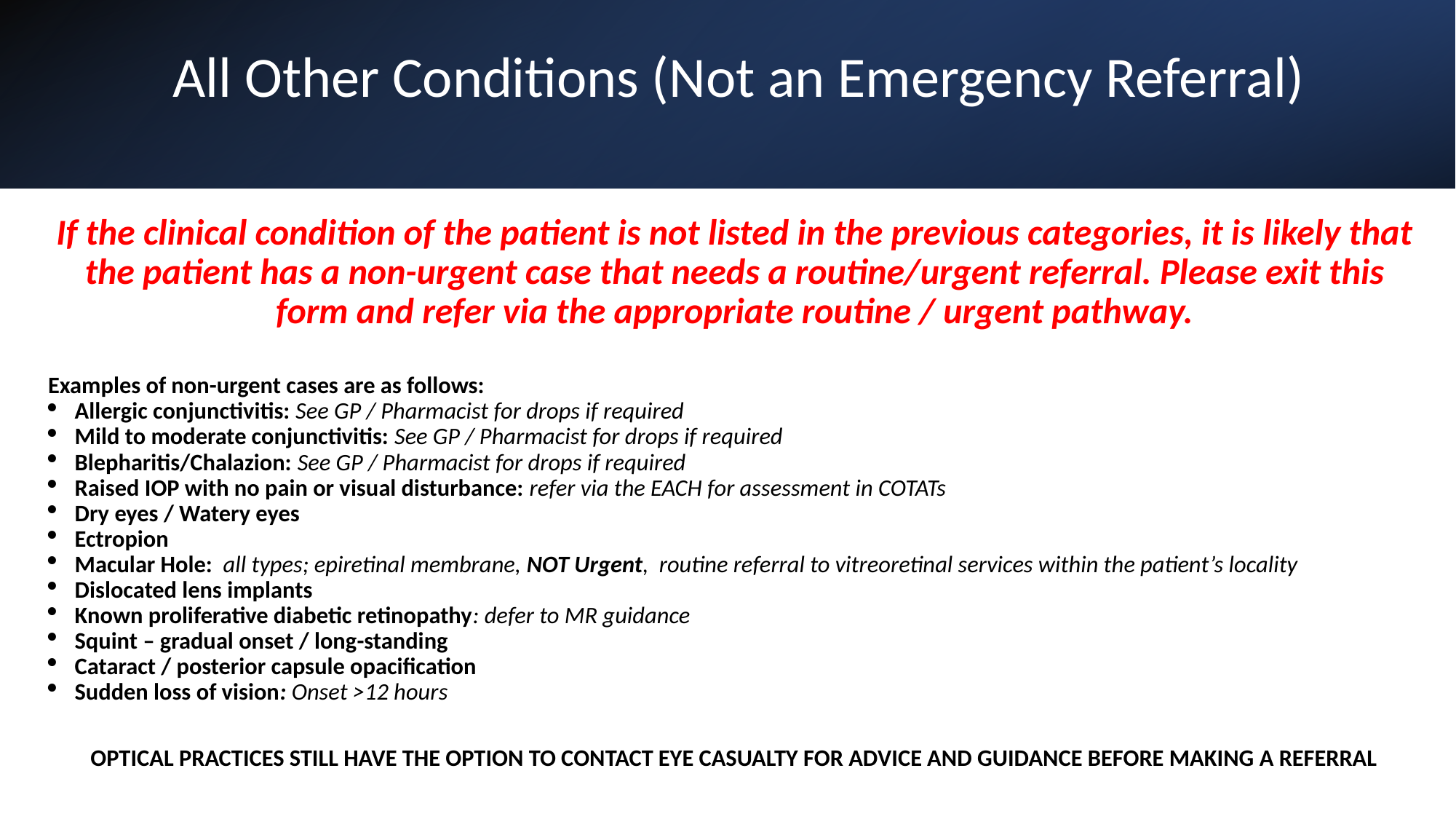

All Other Conditions (Not an Emergency Referral)
If the clinical condition of the patient is not listed in the previous categories, it is likely that the patient has a non-urgent case that needs a routine/urgent referral. Please exit this form and refer via the appropriate routine / urgent pathway.
Examples of non-urgent cases are as follows:
Allergic conjunctivitis: See GP / Pharmacist for drops if required
Mild to moderate conjunctivitis: See GP / Pharmacist for drops if required
Blepharitis/Chalazion: See GP / Pharmacist for drops if required
Raised IOP with no pain or visual disturbance: refer via the EACH for assessment in COTATs
Dry eyes / Watery eyes
Ectropion
Macular Hole:  all types; epiretinal membrane, NOT Urgent,  routine referral to vitreoretinal services within the patient’s locality
Dislocated lens implants
Known proliferative diabetic retinopathy: defer to MR guidance
Squint – gradual onset / long-standing
Cataract / posterior capsule opacification
Sudden loss of vision: Onset >12 hours

OPTICAL PRACTICES STILL HAVE THE OPTION TO CONTACT EYE CASUALTY FOR ADVICE AND GUIDANCE BEFORE MAKING A REFERRAL